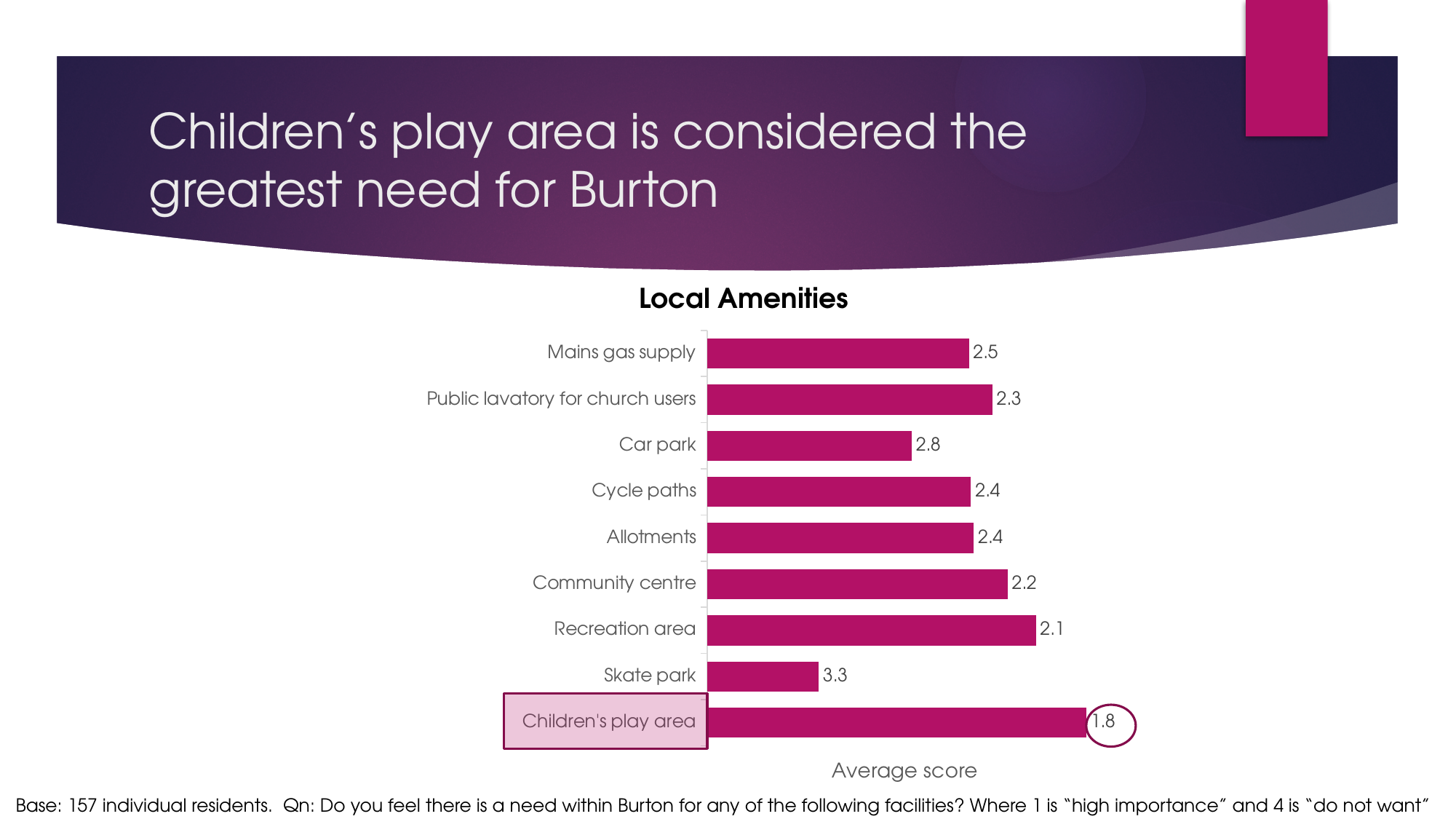

# Children’s play area is considered the greatest need for Burton

### Chart

| Category |  |
|---|---|
| Children's play area | 1.7567567567567568 |
| Skate park | 3.3401360544217686 |
| Recreation area | 2.0551724137931036 |
| Community centre | 2.2222222222222223 |
| Allotments | 2.4225352112676055 |
| Cycle paths | 2.4388489208633093 |
| Car park | 2.7902097902097904 |
| Public lavatory for church users | 2.312925170068027 |
| Mains gas supply | 2.451388888888889 |
Local Amenities

Base: 157 individual residents.  Qn: Do you feel there is a need within Burton for any of the following facilities? Where 1 is “high importance” and 4 is “do not want”